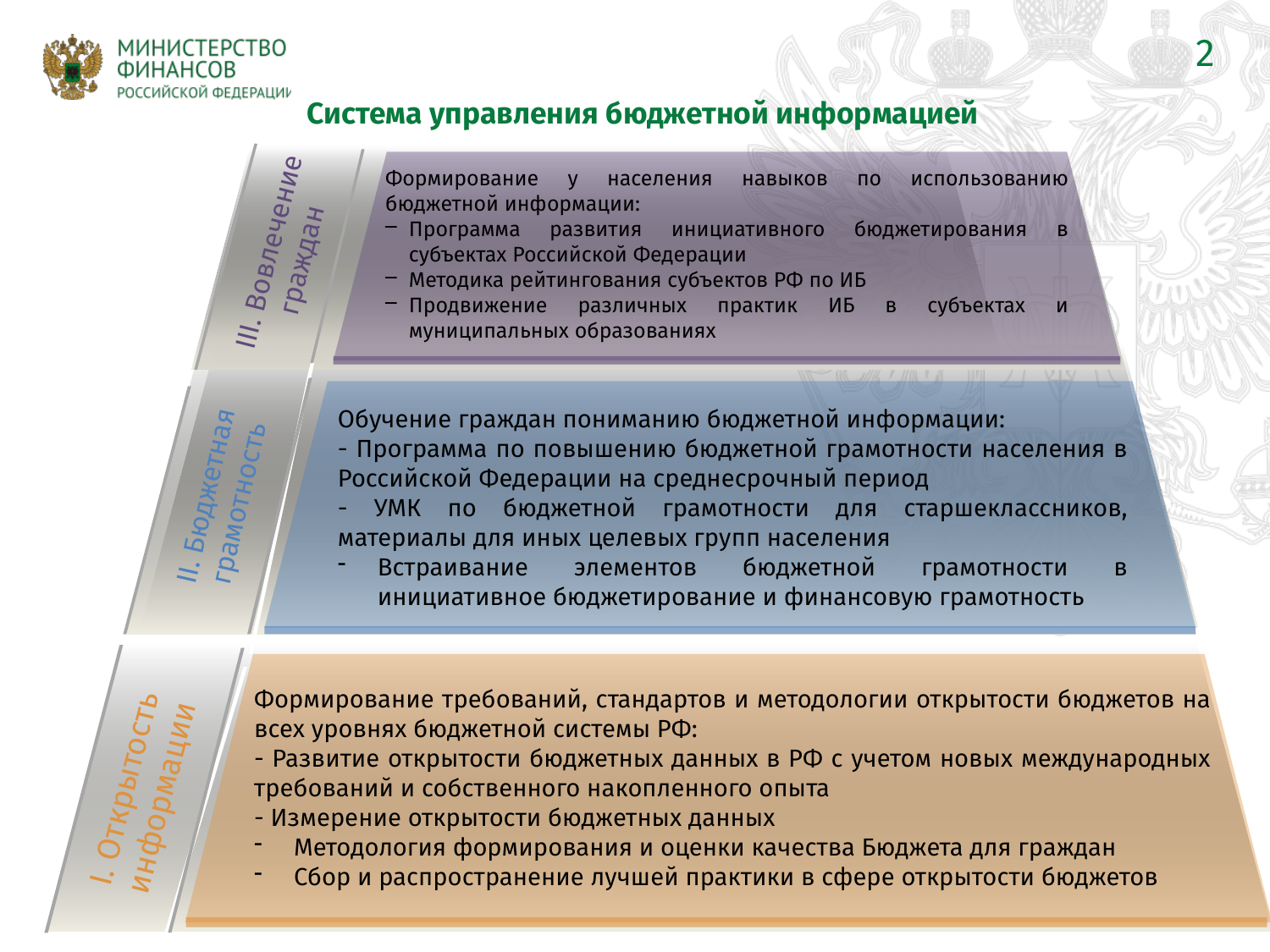

2
Система управления бюджетной информацией

Формирование у населения навыков по использованию бюджетной информации:
Программа развития инициативного бюджетирования в субъектах Российской Федерации
Методика рейтингования субъектов РФ по ИБ
Продвижение различных практик ИБ в субъектах и муниципальных образованиях

III. Вовлечение граждан

Обучение граждан пониманию бюджетной информации:
- Программа по повышению бюджетной грамотности населения в Российской Федерации на среднесрочный период
- УМК по бюджетной грамотности для старшеклассников, материалы для иных целевых групп населения
Встраивание элементов бюджетной грамотности в инициативное бюджетирование и финансовую грамотность
II. Бюджетная грамотность

Формирование требований, стандартов и методологии открытости бюджетов на всех уровнях бюджетной системы РФ:
- Развитие открытости бюджетных данных в РФ с учетом новых международных требований и собственного накопленного опыта
- Измерение открытости бюджетных данных
Методология формирования и оценки качества Бюджета для граждан
Сбор и распространение лучшей практики в сфере открытости бюджетов
I. Открытость информации